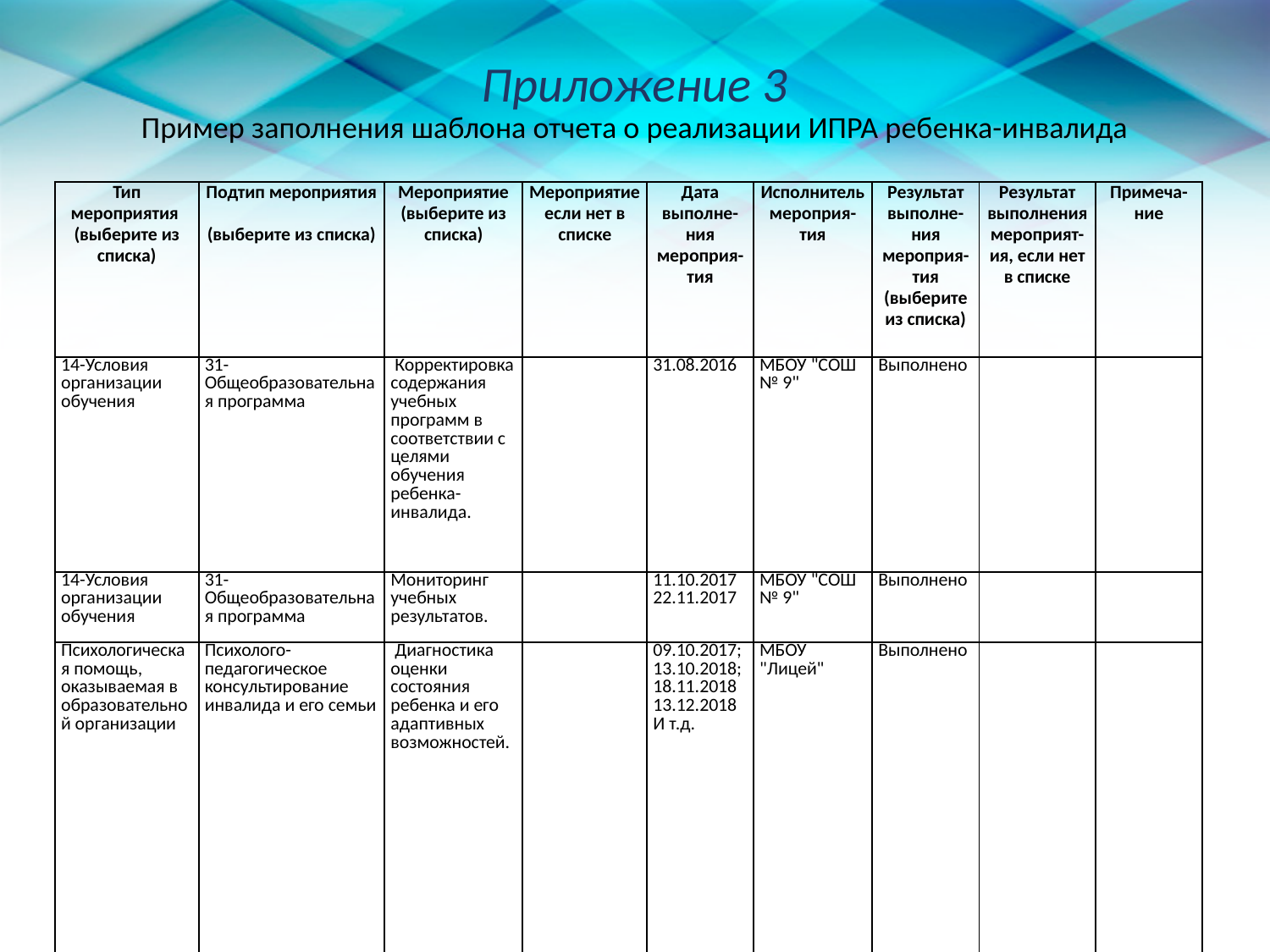

# Приложение 3 Пример заполнения шаблона отчета о реализации ИПРА ребенка-инвалида
| Тип мероприятия (выберите из списка) | Подтип мероприятия (выберите из списка) | Мероприятие (выберите из списка) | Мероприятиеесли нет в списке | Дата выполне-ния мероприя-тия | Исполнитель мероприя-тия | Результат выполне-ния мероприя-тия (выберите из списка) | Результат выполнения мероприят-ия, если нет в списке | Примеча-ние |
| --- | --- | --- | --- | --- | --- | --- | --- | --- |
| 14-Условия организации обучения | 31-Общеобразовательная программа | Корректировка содержания учебных программ в соответствии с целями обучения ребенка-инвалида. |  | 31.08.2016 | МБОУ "СОШ № 9" | Выполнено |  |  |
| 14-Условия организации обучения | 31-Общеобразовательная программа | Мониторинг учебных результатов. |  | 11.10.2017 22.11.2017 | МБОУ "СОШ № 9" | Выполнено |  |  |
| Психологическая помощь, оказываемая в образовательной организации | Психолого-педагогическое консультирование инвалида и его семьи | Диагностика оценки состояния ребенка и его адаптивных возможностей. |  | 09.10.2017; 13.10.2018; 18.11.2018 13.12.2018 И т.д. | МБОУ "Лицей" | Выполнено |  |  |
|  |  | Взаимодействие с учителями по сопровождению ребенка-инвалида. |  | 11.10.2017, 22.11.2017, 19.01.2018, | МБОУ "Лицей" | Выполнено |  |  |